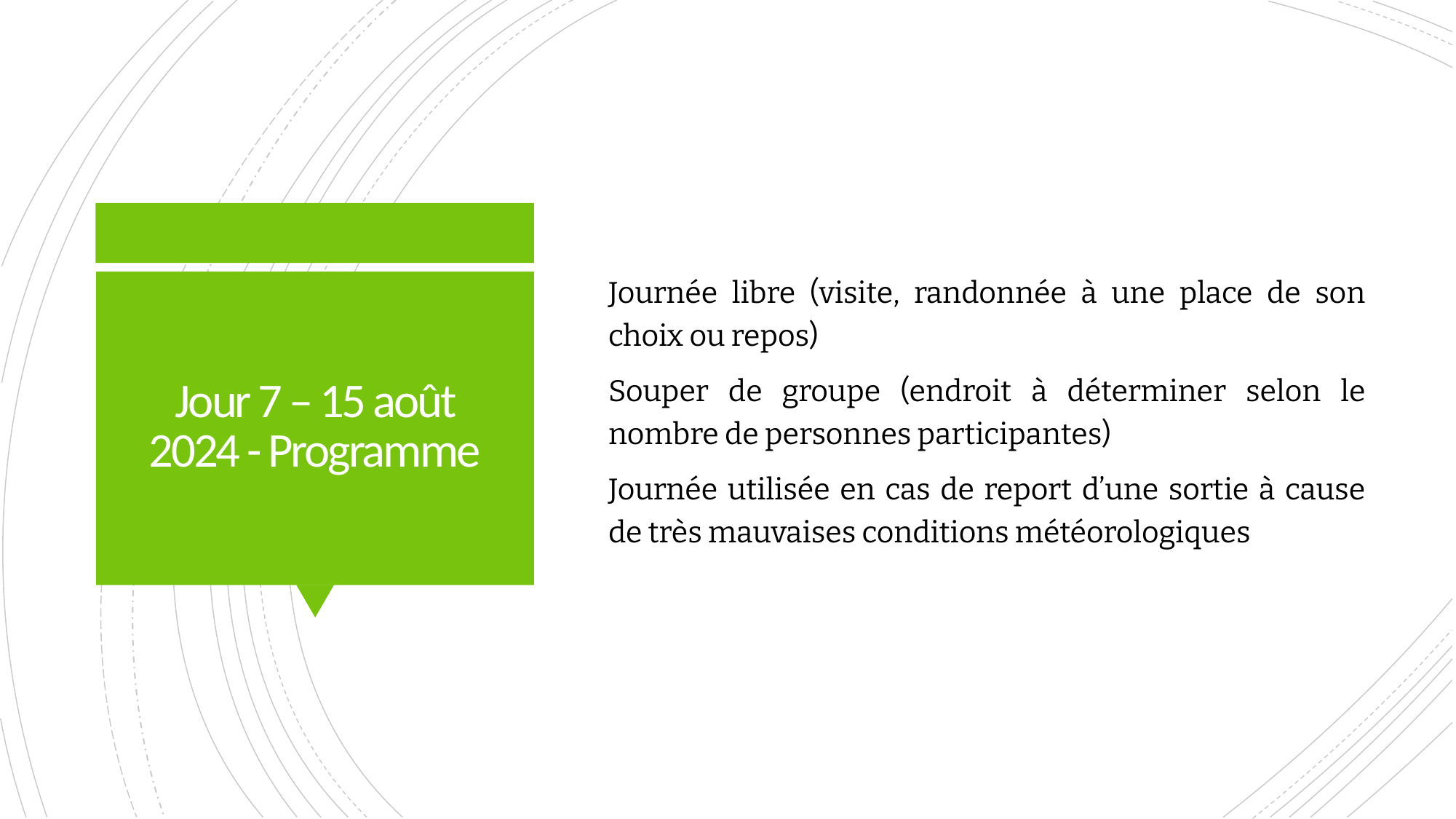

Journée libre (visite, randonnée à une place de son choix ou repos)
Souper de groupe (endroit à déterminer selon le nombre de personnes participantes)
Journée utilisée en cas de report d’une sortie à cause de très mauvaises conditions météorologiques
# Jour 7 – 15 août 2024 - Programme